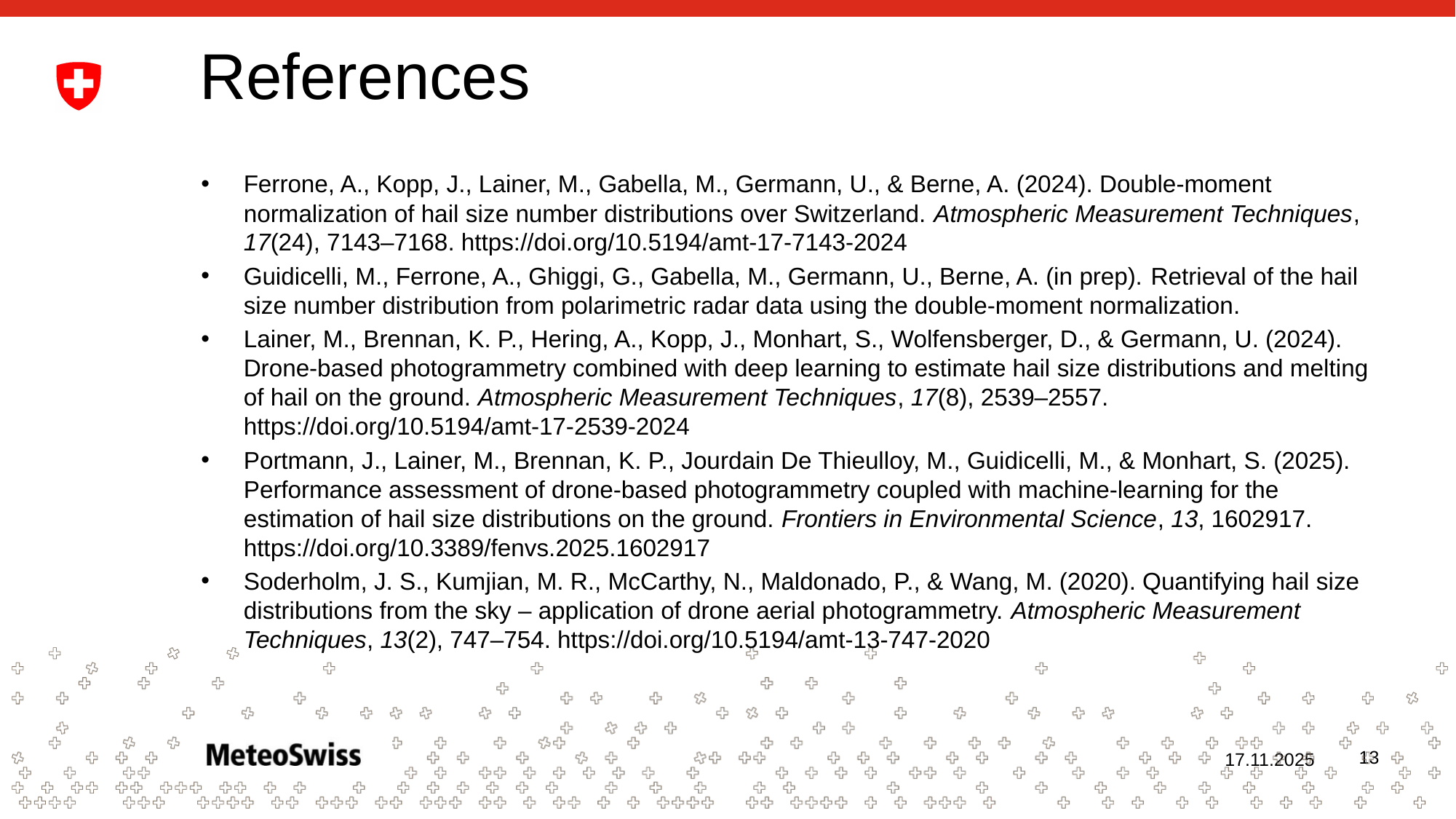

# References
Ferrone, A., Kopp, J., Lainer, M., Gabella, M., Germann, U., & Berne, A. (2024). Double-moment normalization of hail size number distributions over Switzerland. Atmospheric Measurement Techniques, 17(24), 7143–7168. https://doi.org/10.5194/amt-17-7143-2024
Guidicelli, M., Ferrone, A., Ghiggi, G., Gabella, M., Germann, U., Berne, A. (in prep). Retrieval of the hail size number distribution from polarimetric radar data using the double-moment normalization.
Lainer, M., Brennan, K. P., Hering, A., Kopp, J., Monhart, S., Wolfensberger, D., & Germann, U. (2024). Drone-based photogrammetry combined with deep learning to estimate hail size distributions and melting of hail on the ground. Atmospheric Measurement Techniques, 17(8), 2539–2557. https://doi.org/10.5194/amt-17-2539-2024
Portmann, J., Lainer, M., Brennan, K. P., Jourdain De Thieulloy, M., Guidicelli, M., & Monhart, S. (2025). Performance assessment of drone-based photogrammetry coupled with machine-learning for the estimation of hail size distributions on the ground. Frontiers in Environmental Science, 13, 1602917. https://doi.org/10.3389/fenvs.2025.1602917
Soderholm, J. S., Kumjian, M. R., McCarthy, N., Maldonado, P., & Wang, M. (2020). Quantifying hail size distributions from the sky – application of drone aerial photogrammetry. Atmospheric Measurement Techniques, 13(2), 747–754. https://doi.org/10.5194/amt-13-747-2020